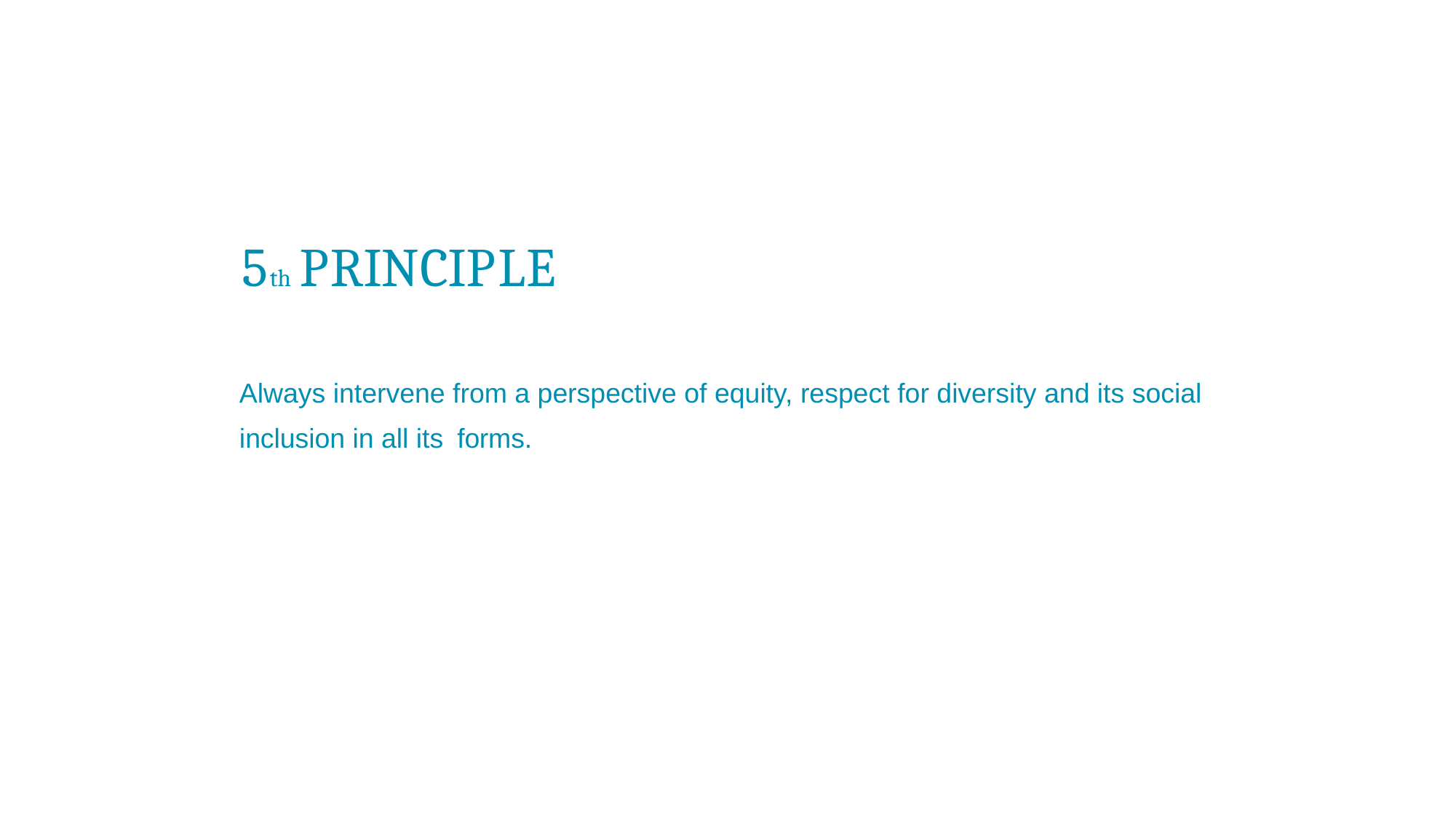

5th PRINCIPLE

Always intervene from a perspective of equity, respect for diversity and its social inclusion in all its forms.